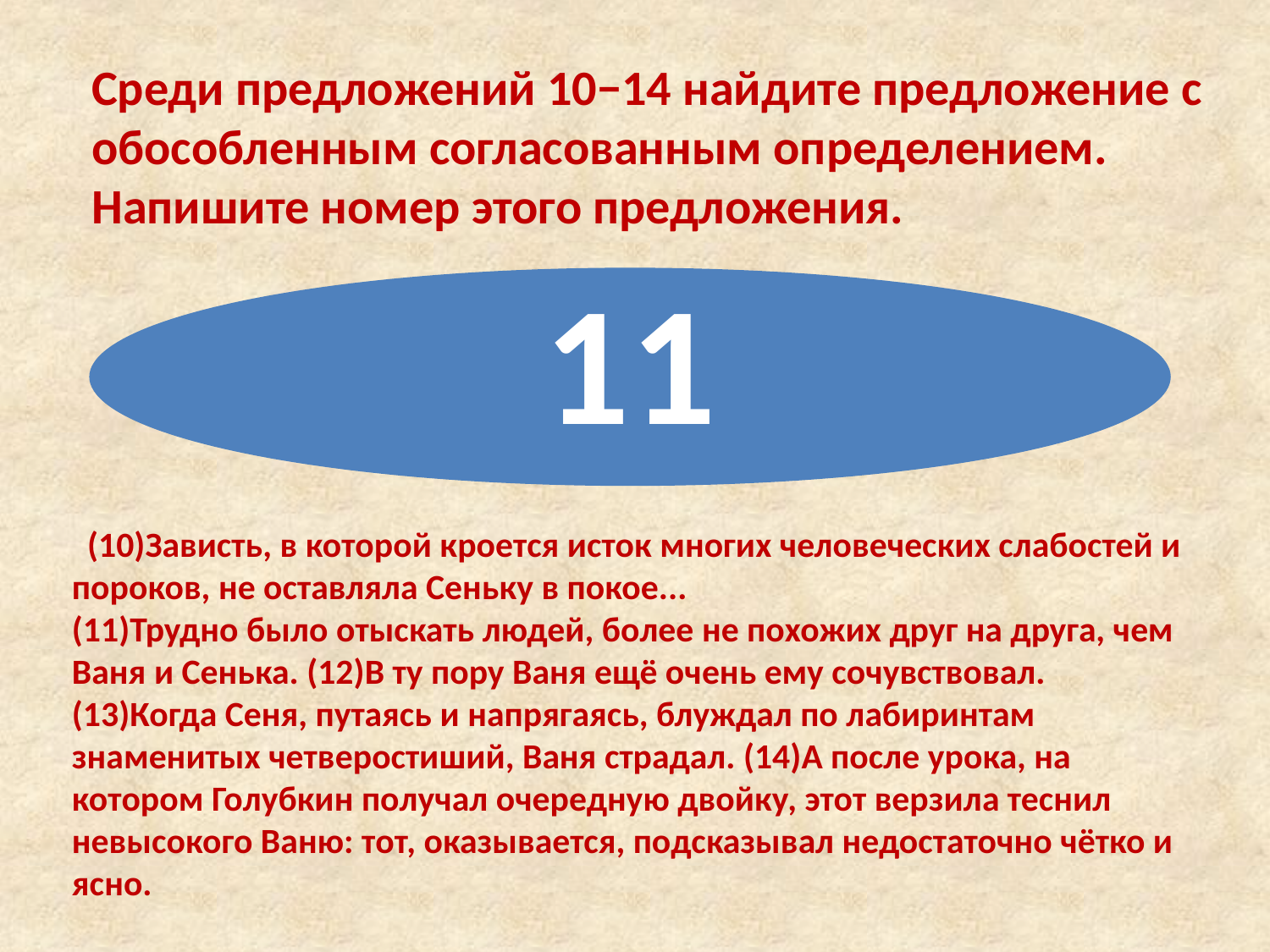

Среди предложений 10−14 найдите предложение с обособленным согласованным определением. Напишите номер этого предложения.

11

  (10)Зависть, в которой кроется исток многих человеческих слабостей и пороков, не оставляла Сеньку в покое...
(11)Трудно было отыскать людей, более не похожих друг на друга, чем Ваня и Сенька. (12)В ту пору Ваня ещё очень ему сочувствовал. (13)Когда Сеня, путаясь и напрягаясь, блуждал по лабиринтам знаменитых четверостиший, Ваня страдал. (14)А после урока, на котором Голубкин получал очередную двойку, этот верзила теснил невысокого Ваню: тот, оказывается, подсказывал недостаточно чётко и ясно.